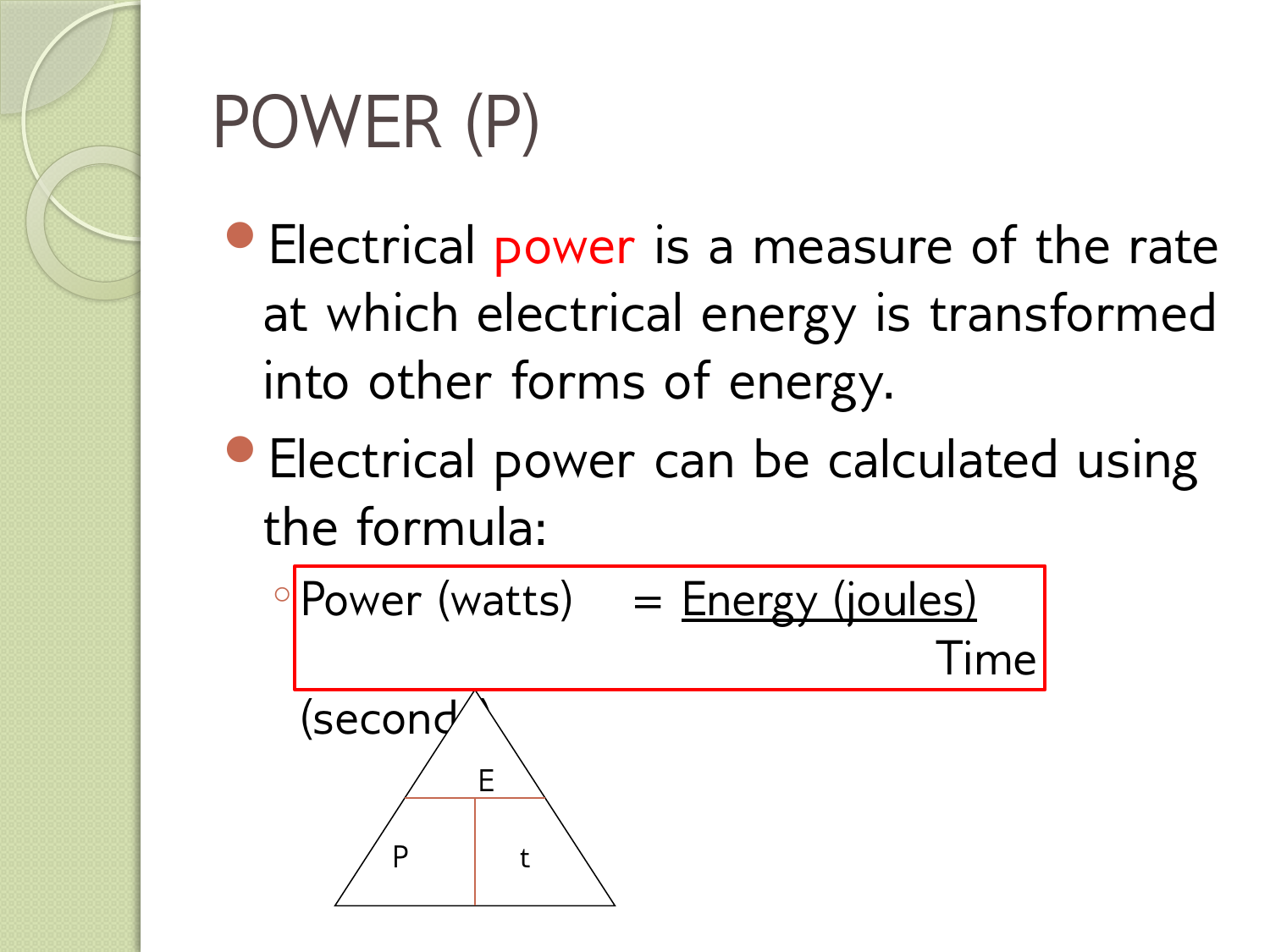

# POWER (P)
Electrical power is a measure of the rate at which electrical energy is transformed into other forms of energy.
Electrical power can be calculated using the formula:
Power (watts)    = 	Energy (joules)				         		Time (seconds)

         E

P	t